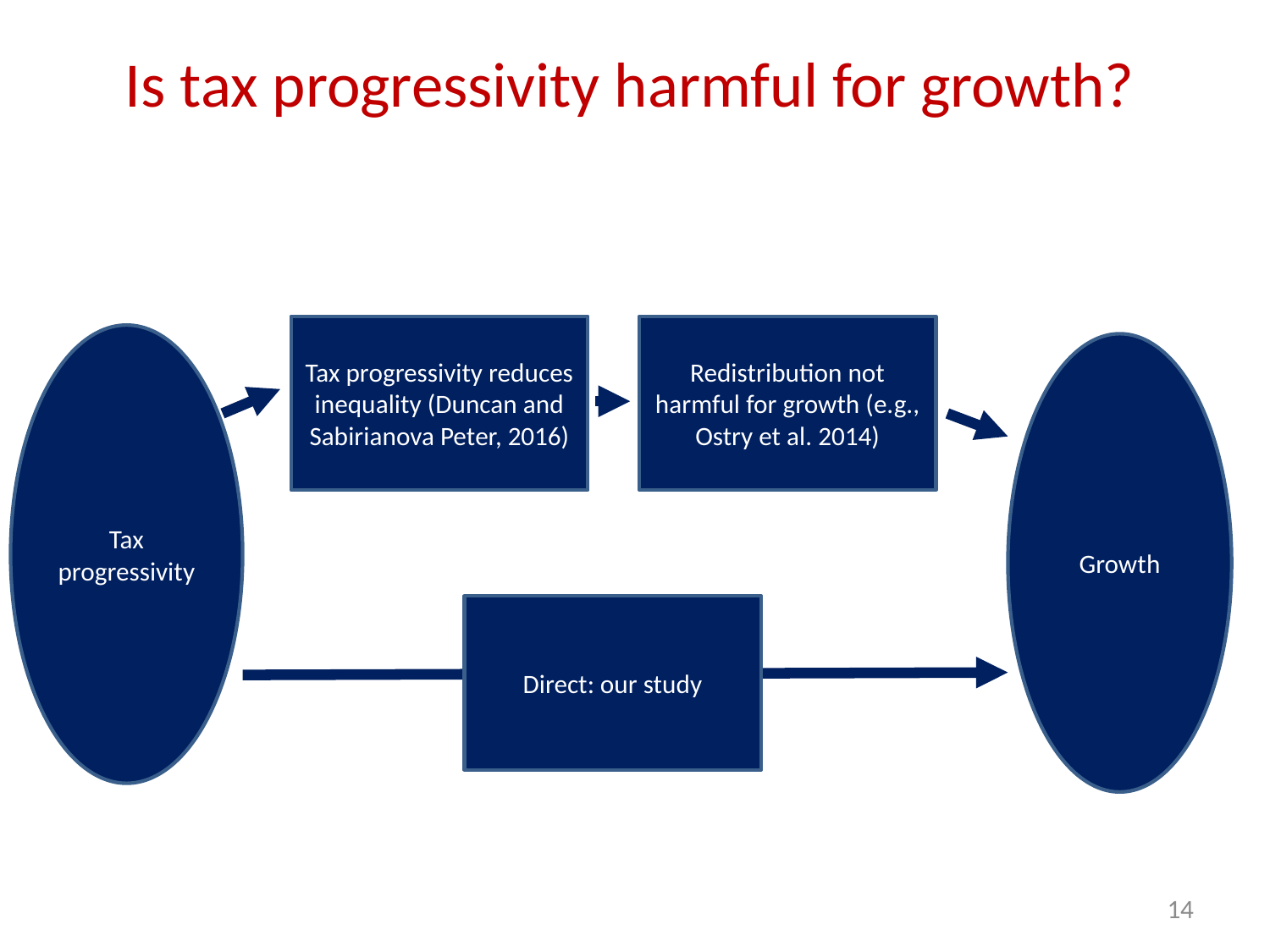

Is tax progressivity harmful for growth?
Tax progressivity reduces inequality (Duncan and Sabirianova Peter, 2016)
Redistribution not harmful for growth (e.g., Ostry et al. 2014)
Tax progressivity
Growth
Direct: our study
14